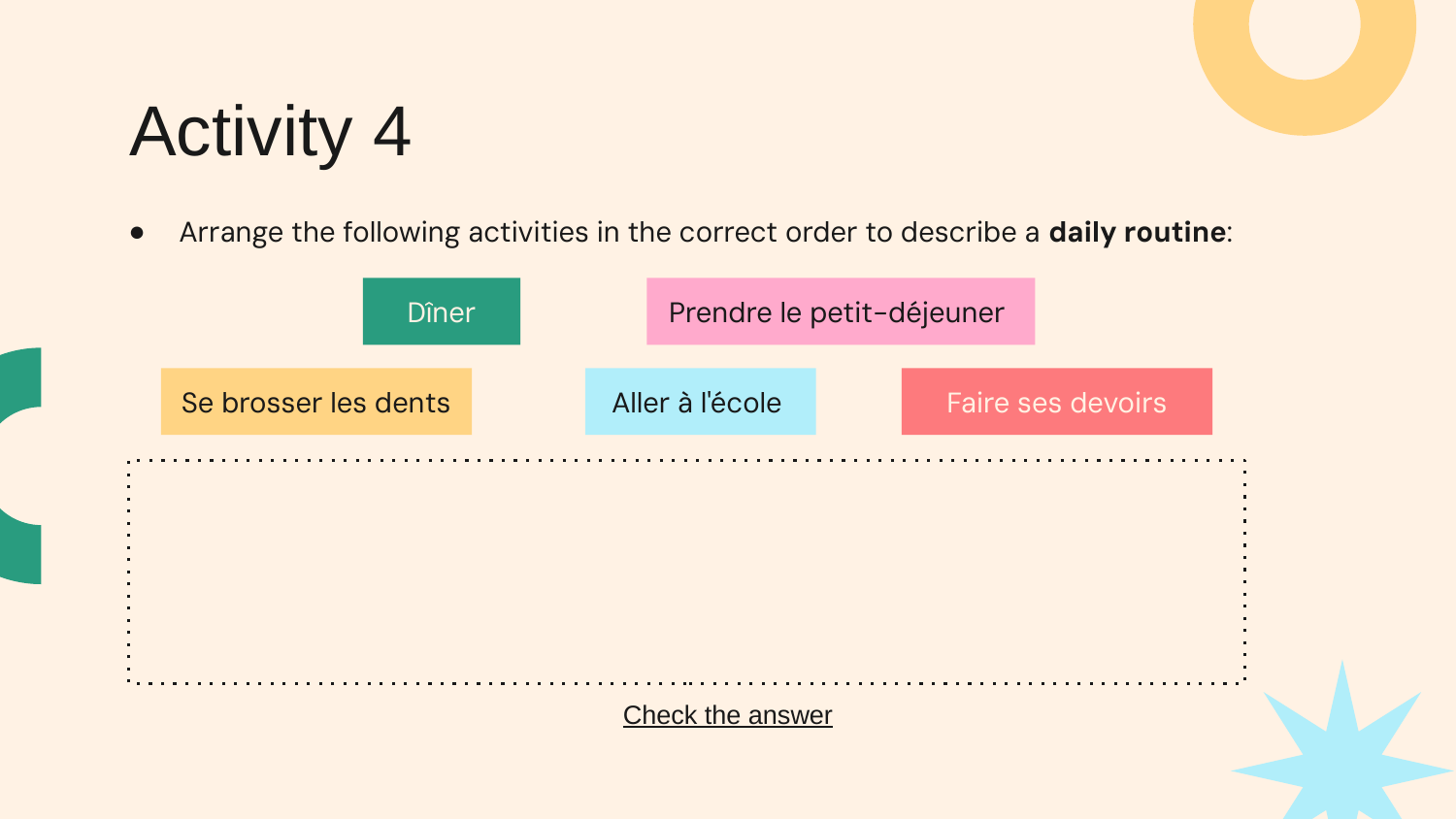

# Activity 4
Arrange the following activities in the correct order to describe a daily routine:
Dîner
Prendre le petit-déjeuner
Se brosser les dents
Aller à l'école
Faire ses devoirs

Check the answer